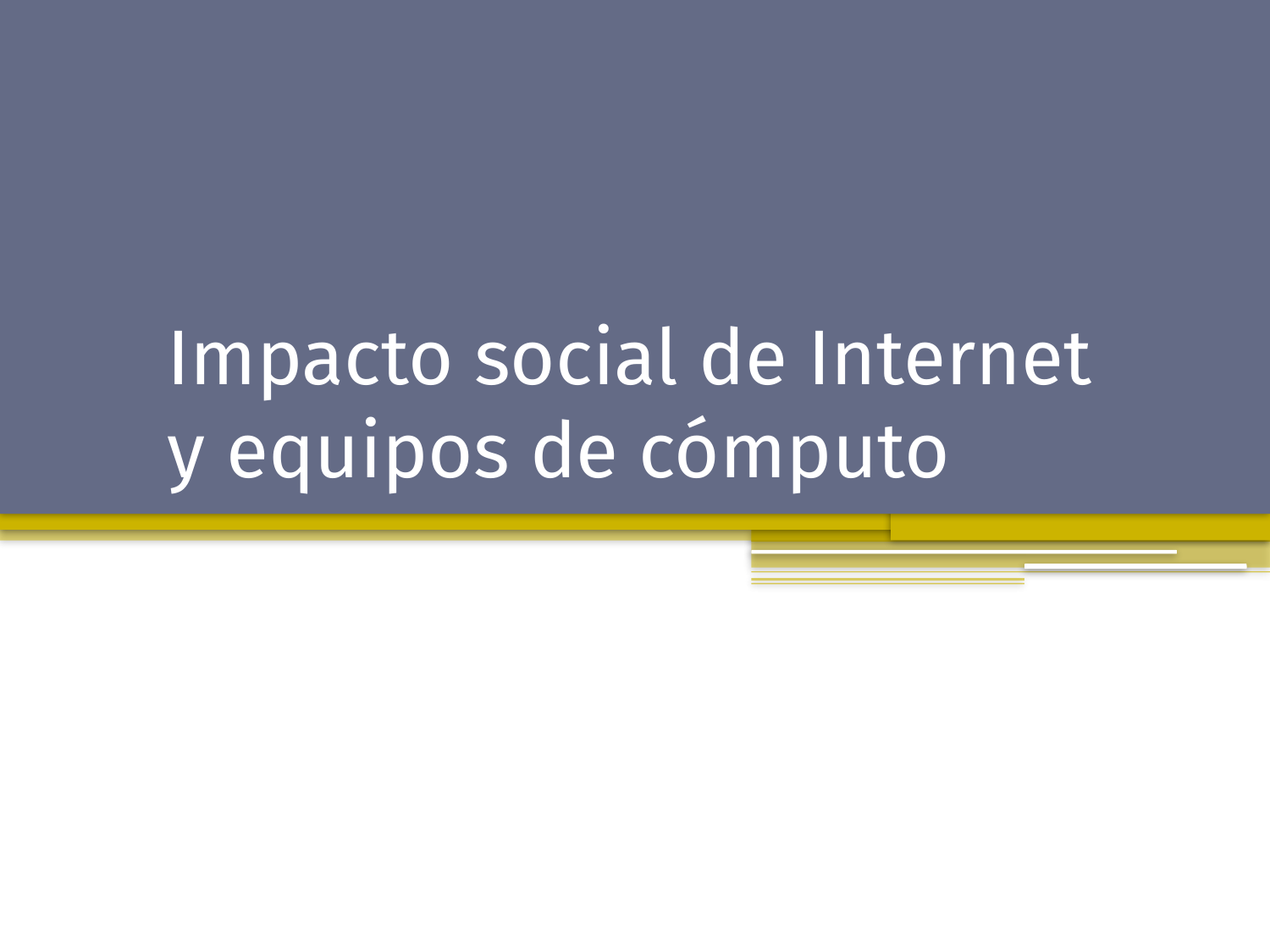

# Impacto social de Internet y equipos de cómputo